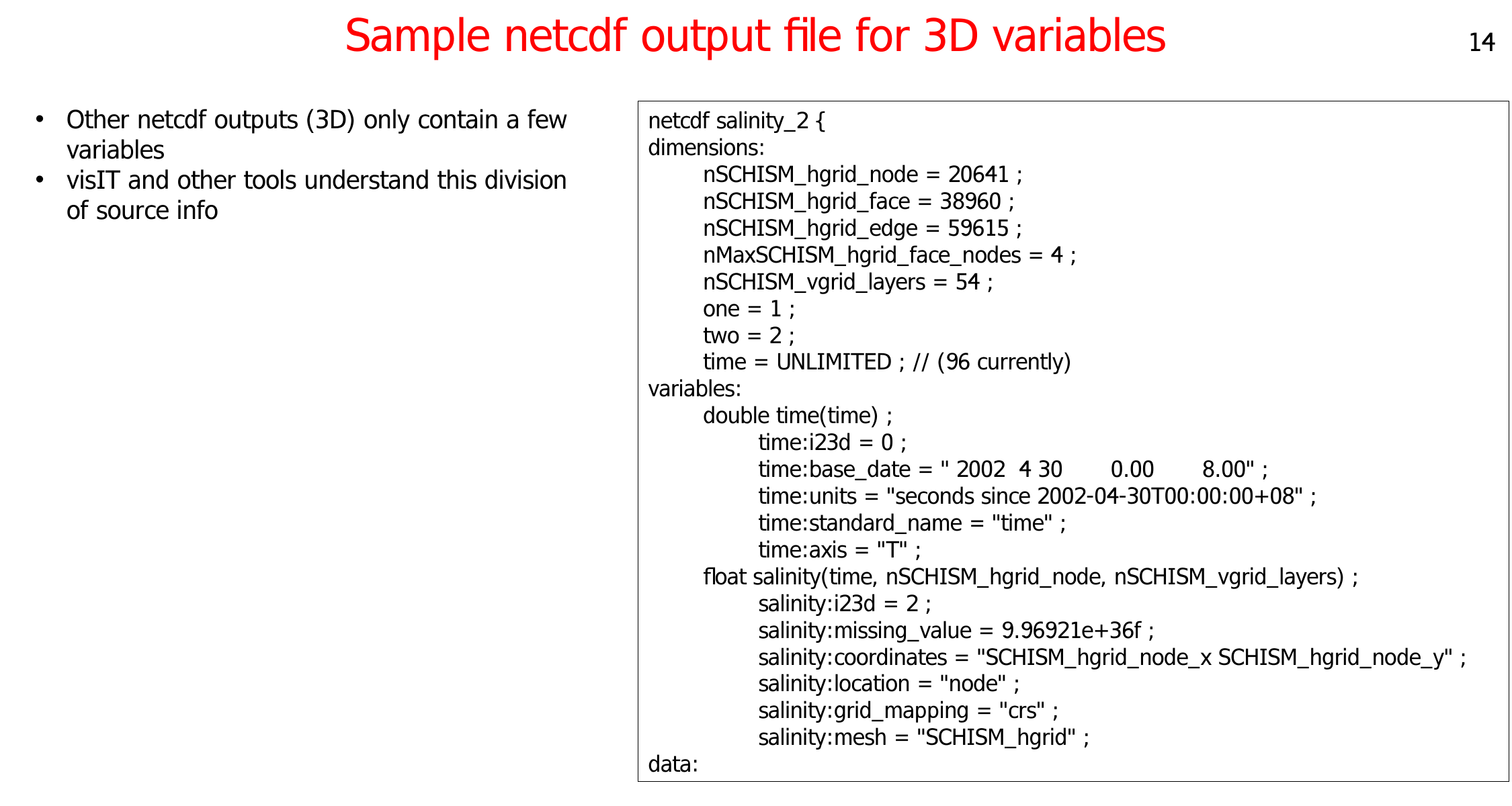

# Sample netcdf output file for 3D variables
14
Other netcdf outputs (3D) only contain a few variables
visIT and other tools understand this division of source info
netcdf salinity_2 {
dimensions:
        nSCHISM_hgrid_node = 20641 ;
        nSCHISM_hgrid_face = 38960 ;
        nSCHISM_hgrid_edge = 59615 ;
        nMaxSCHISM_hgrid_face_nodes = 4 ;
        nSCHISM_vgrid_layers = 54 ;
        one = 1 ;
        two = 2 ;
        time = UNLIMITED ; // (96 currently)
variables:
        double time(time) ;
                time:i23d = 0 ;
                time:base_date = " 2002  4 30       0.00       8.00" ;
                time:units = "seconds since 2002-04-30T00:00:00+08" ;
                time:standard_name = "time" ;
                time:axis = "T" ;
        float salinity(time, nSCHISM_hgrid_node, nSCHISM_vgrid_layers) ;
                salinity:i23d = 2 ;
                salinity:missing_value = 9.96921e+36f ;
                salinity:coordinates = "SCHISM_hgrid_node_x SCHISM_hgrid_node_y" ;
                salinity:location = "node" ;
                salinity:grid_mapping = "crs" ;
                salinity:mesh = "SCHISM_hgrid" ;
data: